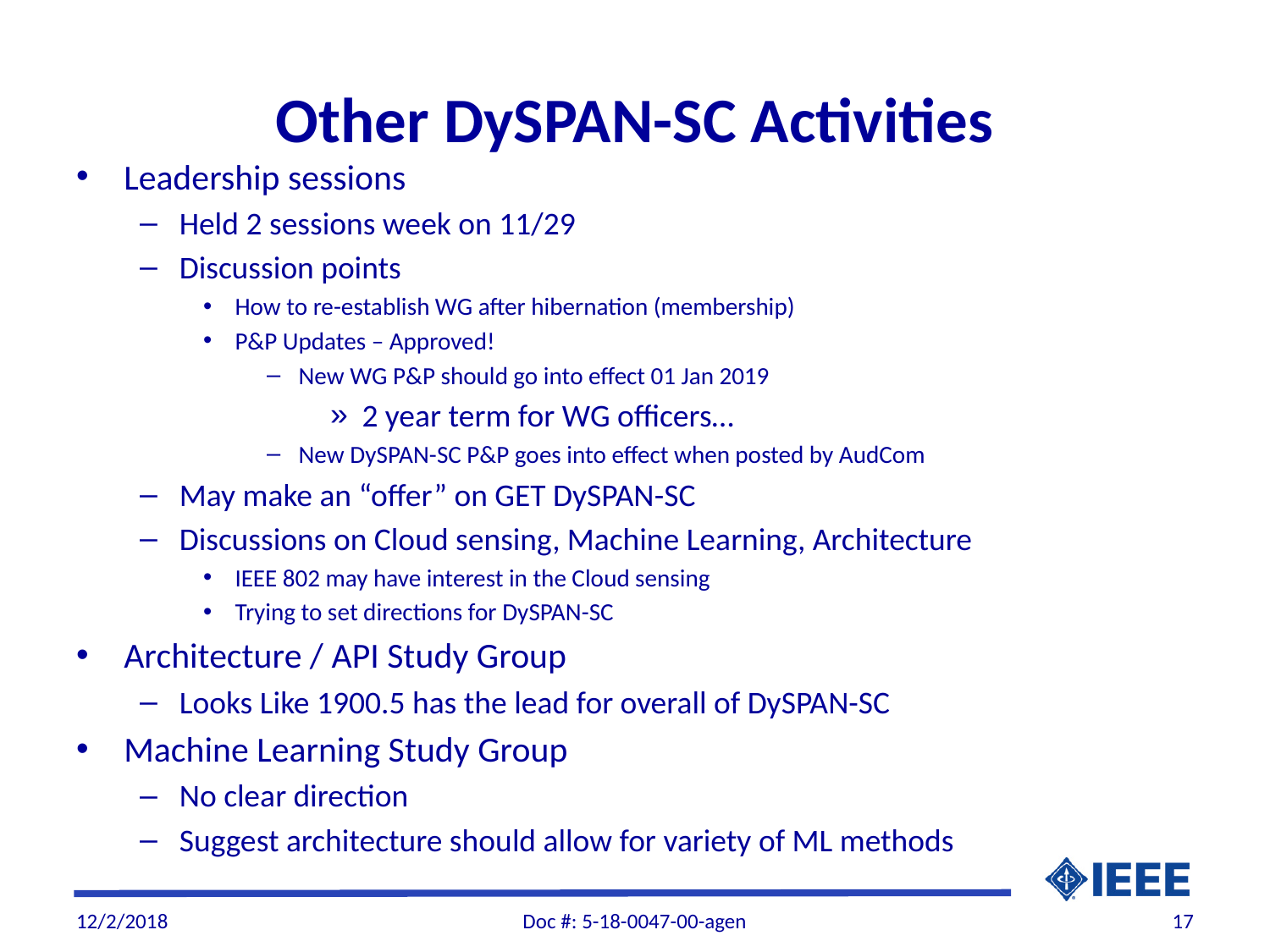

# Other DySPAN-SC Activities
Leadership sessions
Held 2 sessions week on 11/29
Discussion points
How to re-establish WG after hibernation (membership)
P&P Updates – Approved!
New WG P&P should go into effect 01 Jan 2019
2 year term for WG officers…
New DySPAN-SC P&P goes into effect when posted by AudCom
May make an “offer” on GET DySPAN-SC
Discussions on Cloud sensing, Machine Learning, Architecture
IEEE 802 may have interest in the Cloud sensing
Trying to set directions for DySPAN-SC
Architecture / API Study Group
Looks Like 1900.5 has the lead for overall of DySPAN-SC
Machine Learning Study Group
No clear direction
Suggest architecture should allow for variety of ML methods

12/2/2018
Doc #: 5-18-0047-00-agen
17